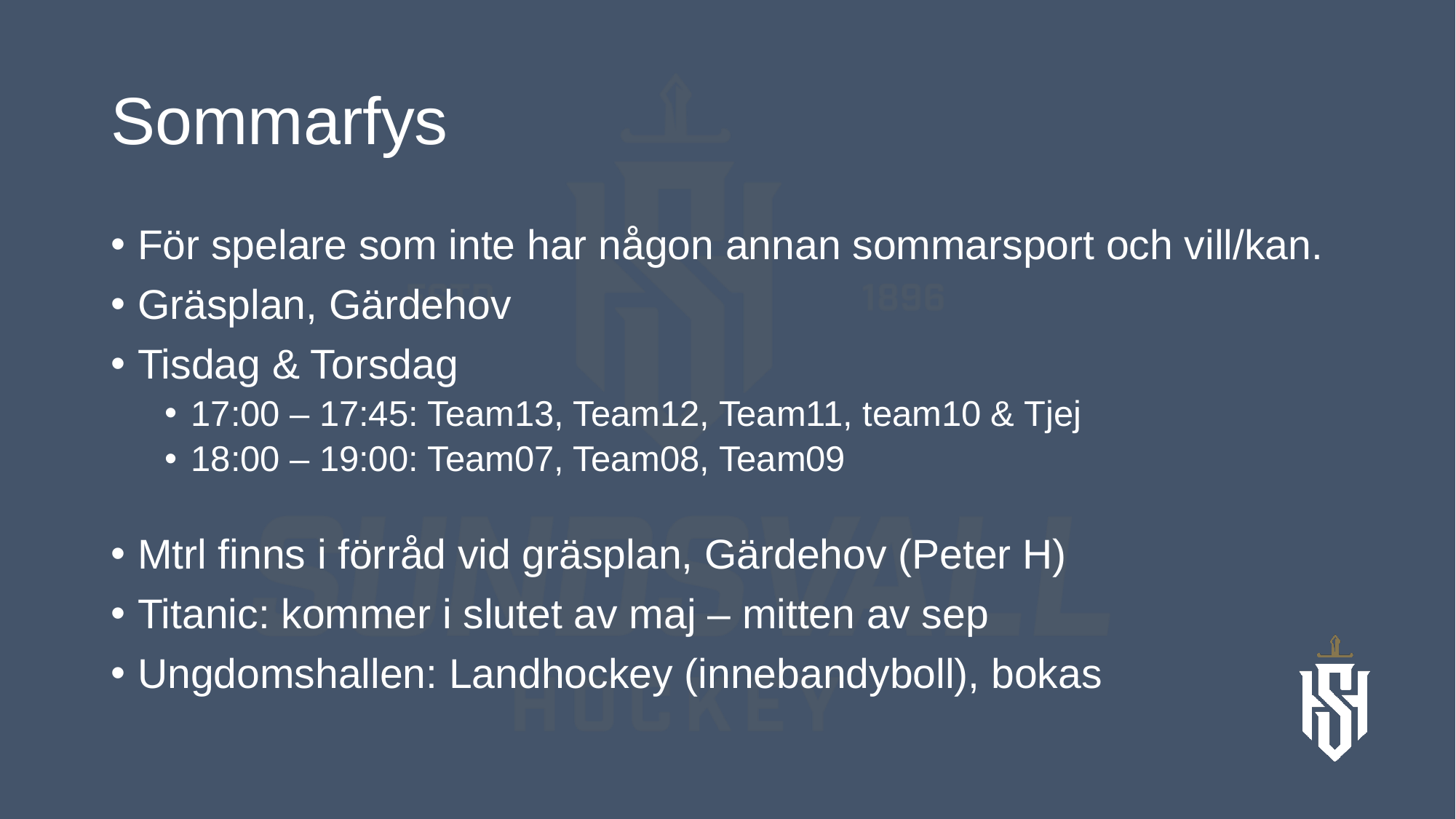

# Sommarfys
För spelare som inte har någon annan sommarsport och vill/kan.
Gräsplan, Gärdehov
Tisdag & Torsdag
17:00 – 17:45: Team13, Team12, Team11, team10 & Tjej
18:00 – 19:00: Team07, Team08, Team09
Mtrl finns i förråd vid gräsplan, Gärdehov (Peter H)
Titanic: kommer i slutet av maj – mitten av sep
Ungdomshallen: Landhockey (innebandyboll), bokas